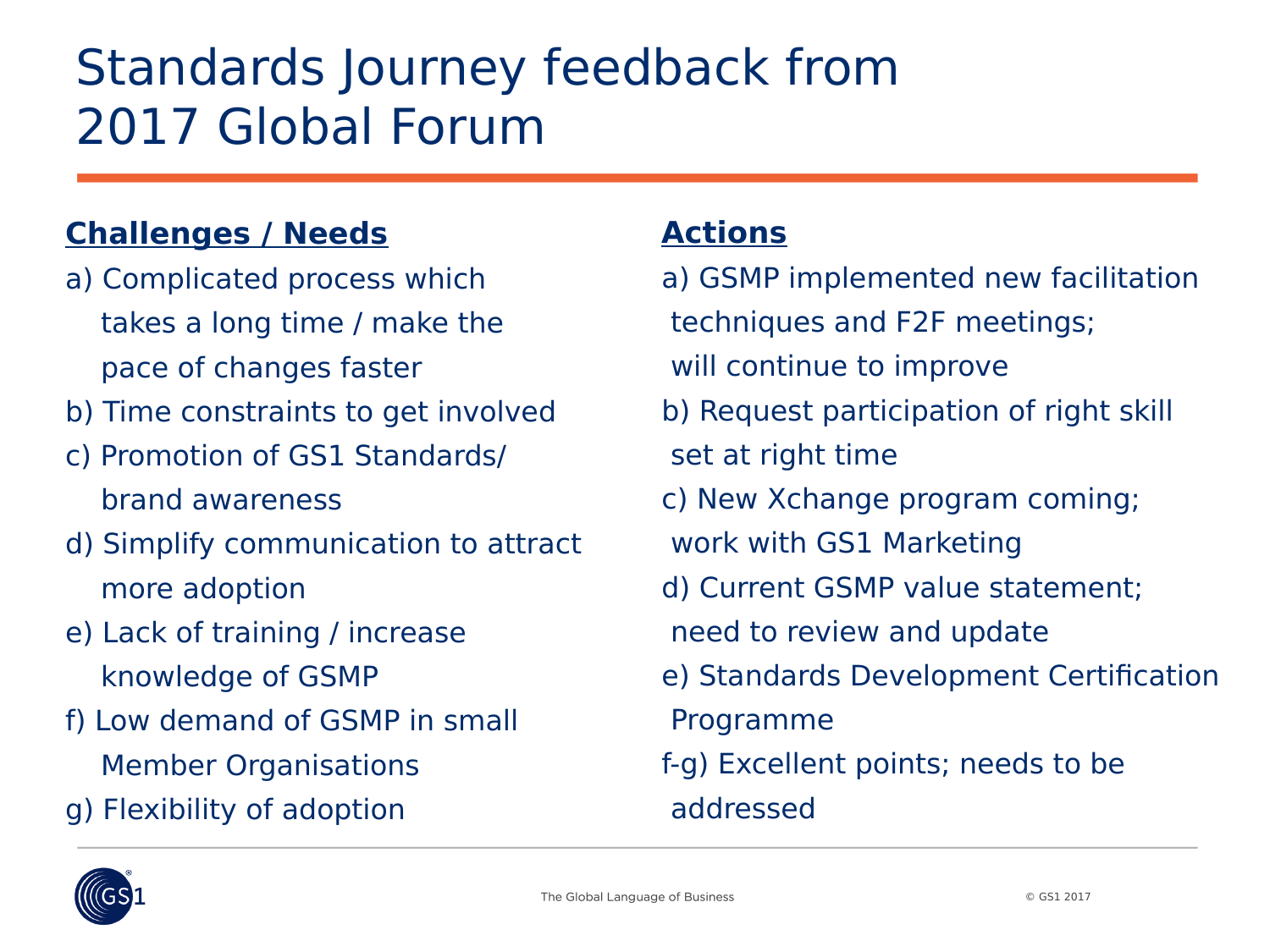

# Standards Journey feedback from          2017 Global Forum
Actions
   a) GSMP implemented new facilitation
    techniques and F2F meetings;
    will continue to improve
   b) Request participation of right skill
    set at right time
   c) New Xchange program coming;
    work with GS1 Marketing
   d) Current GSMP value statement;
    need to review and update
   e) Standards Development Certification
    Programme
   f-g) Excellent points; needs to be
    addressed

Challenges / Needs
a) Complicated process which
    takes a long time / make the
    pace of changes faster
b) Time constraints to get involved
c) Promotion of GS1 Standards/
    brand awareness
d) Simplify communication to attract
    more adoption
e) Lack of training / increase
    knowledge of GSMP
f) Low demand of GSMP in small
    Member Organisations
g) Flexibility of adoption